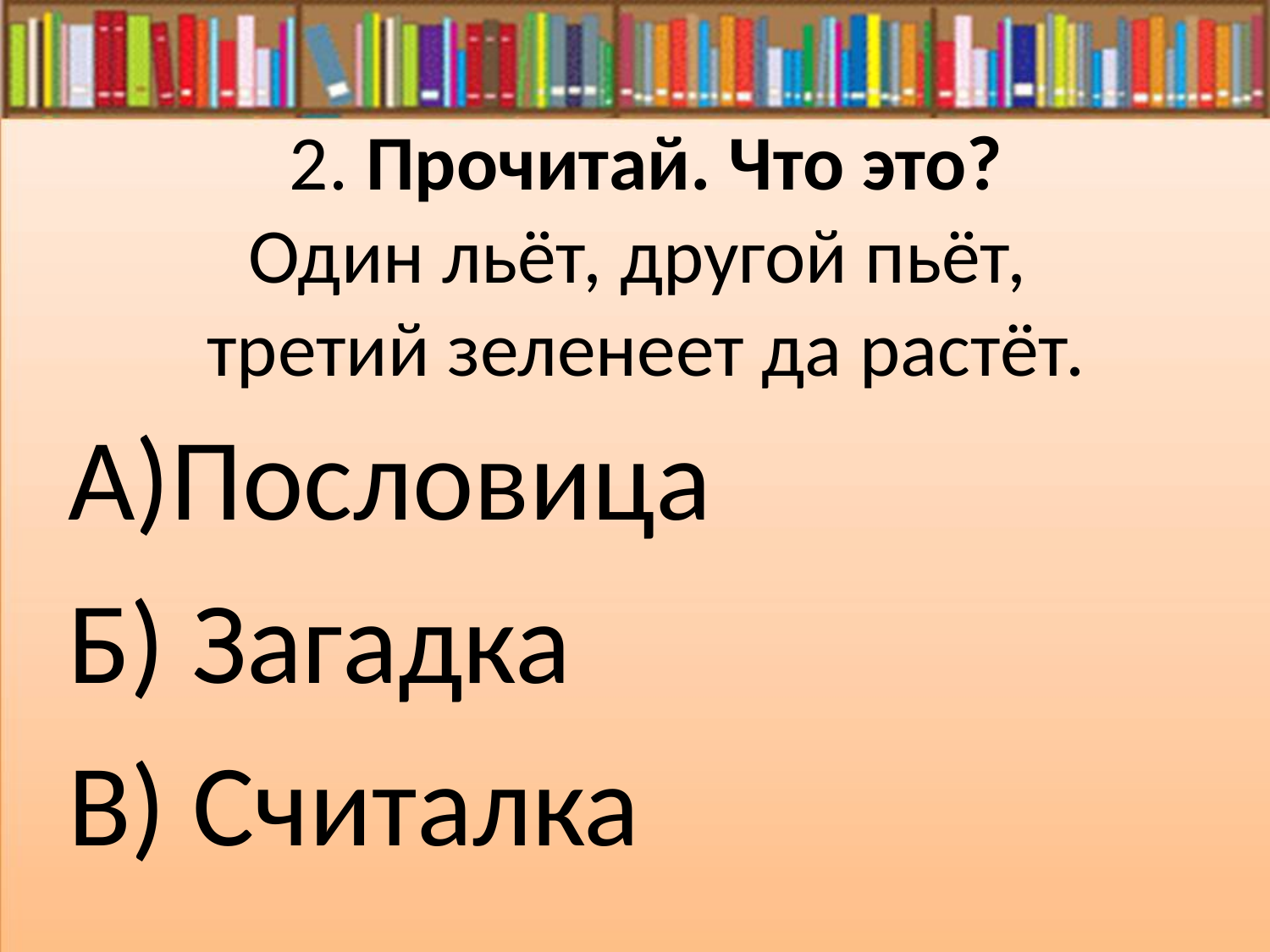

# 2. Прочитай. Что это? Один льёт, другой пьёт, третий зеленеет да растёт.
А)Пословица
Б) Загадка
В) Считалка